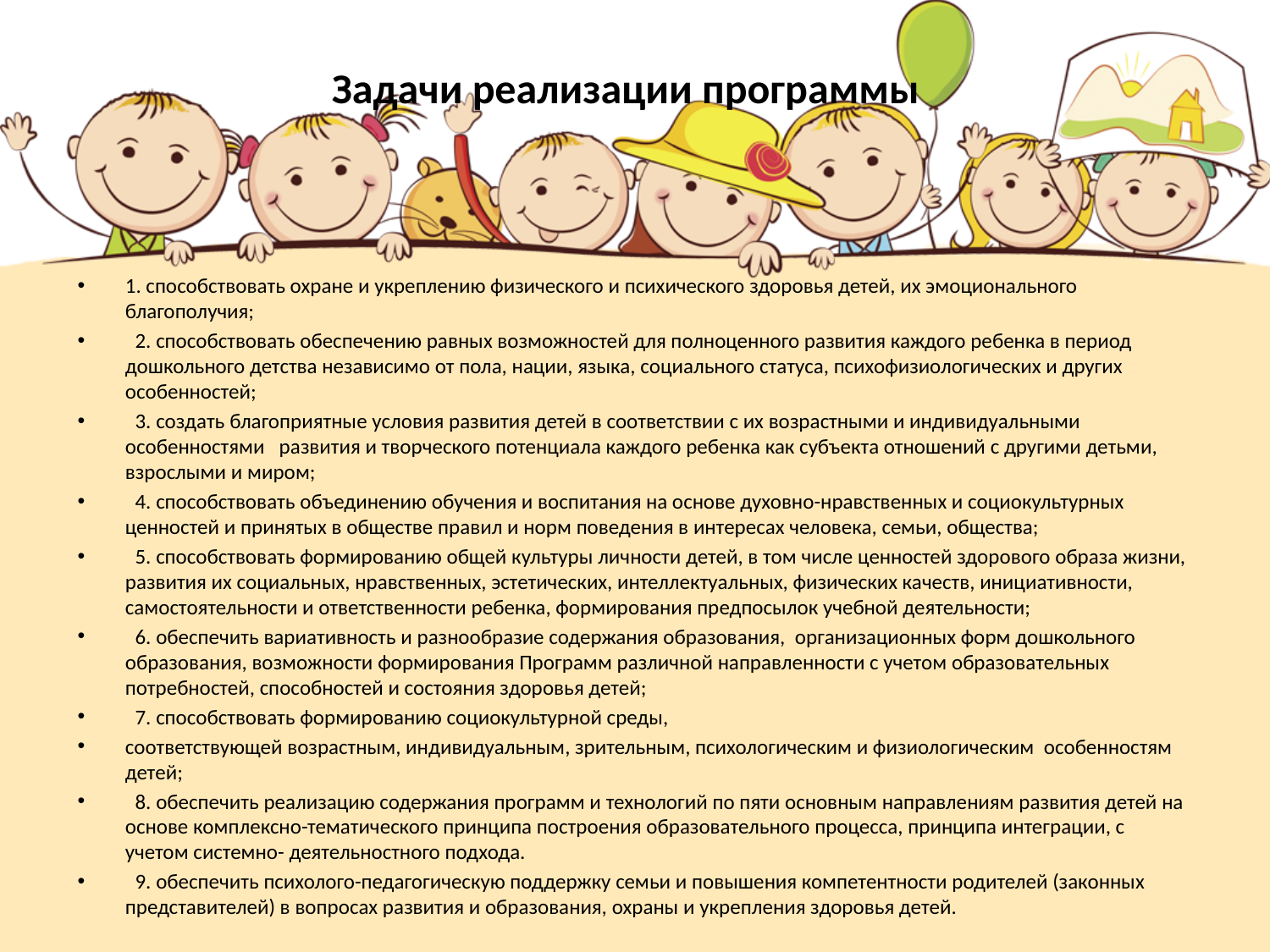

# Задачи реализации программы
1. способствовать охране и укреплению физического и психического здоровья детей, их эмоционального        благополучия;
  2. способствовать обеспечению равных возможностей для полноценного развития каждого ребенка в период дошкольного детства независимо от пола, нации, языка, социального статуса, психофизиологических и других особенностей;
  3. создать благоприятные условия развития детей в соответствии с их возрастными и индивидуальными особенностями   развития и творческого потенциала каждого ребенка как субъекта отношений с другими детьми, взрослыми и миром;
  4. способствовать объединению обучения и воспитания на основе духовно-нравственных и социокультурных ценностей и принятых в обществе правил и норм поведения в интересах человека, семьи, общества;
  5. способствовать формированию общей культуры личности детей, в том числе ценностей здорового образа жизни, развития их социальных, нравственных, эстетических, интеллектуальных, физических качеств, инициативности, самостоятельности и ответственности ребенка, формирования предпосылок учебной деятельности;
  6. обеспечить вариативность и разнообразие содержания образования,  организационных форм дошкольного образования, возможности формирования Программ различной направленности с учетом образовательных потребностей, способностей и состояния здоровья детей;
  7. способствовать формированию социокультурной среды,
соответствующей возрастным, индивидуальным, зрительным, психологическим и физиологическим  особенностям детей;
  8. обеспечить реализацию содержания программ и технологий по пяти основным направлениям развития детей на основе комплексно-тематического принципа построения образовательного процесса, принципа интеграции, с учетом системно- деятельностного подхода.
  9. обеспечить психолого-педагогическую поддержку семьи и повышения компетентности родителей (законных представителей) в вопросах развития и образования, охраны и укрепления здоровья детей.